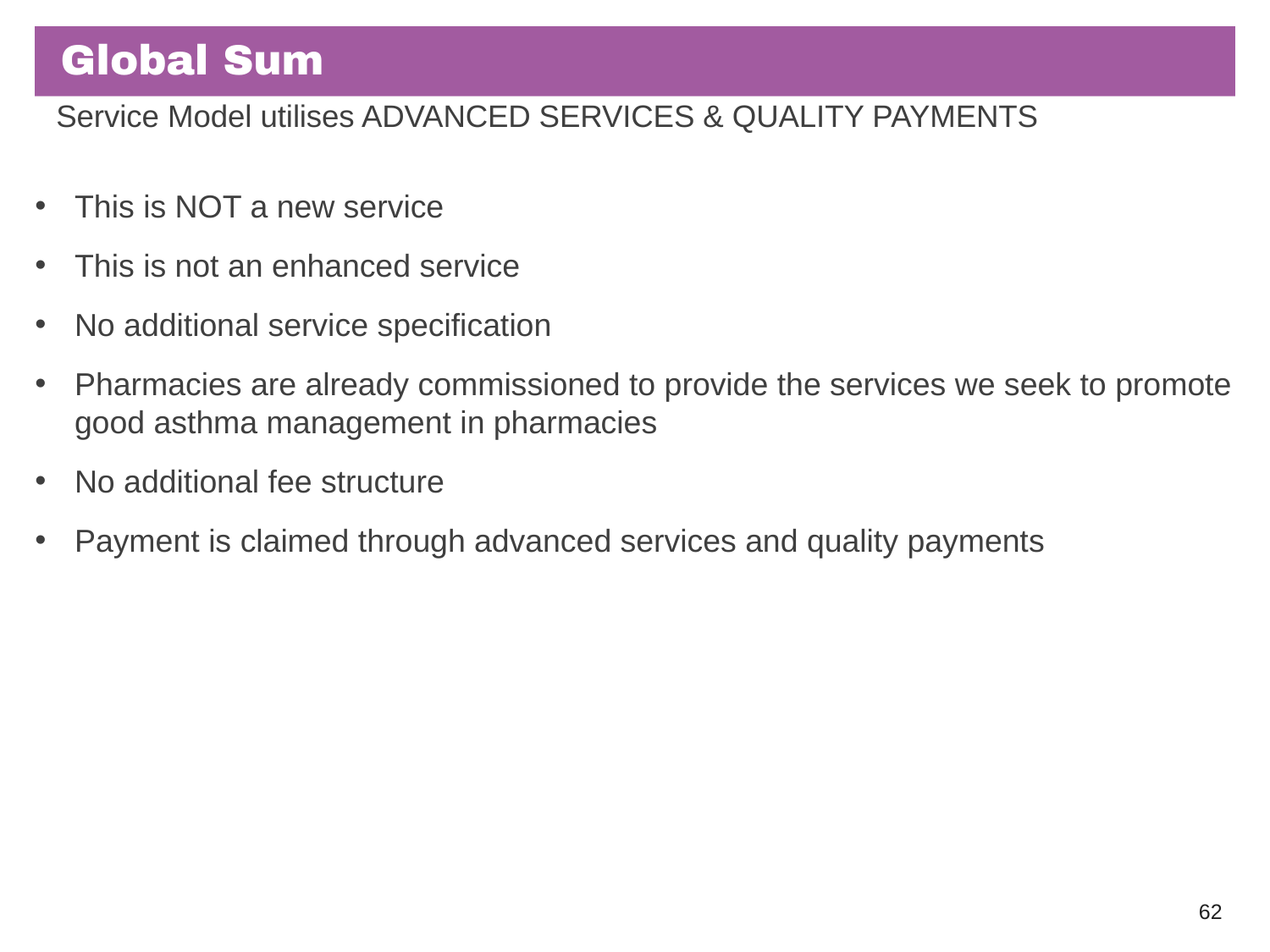

# Global Sum
Service Model utilises ADVANCED SERVICES & QUALITY PAYMENTS
This is NOT a new service
This is not an enhanced service
No additional service specification
Pharmacies are already commissioned to provide the services we seek to promote good asthma management in pharmacies
No additional fee structure
Payment is claimed through advanced services and quality payments
62